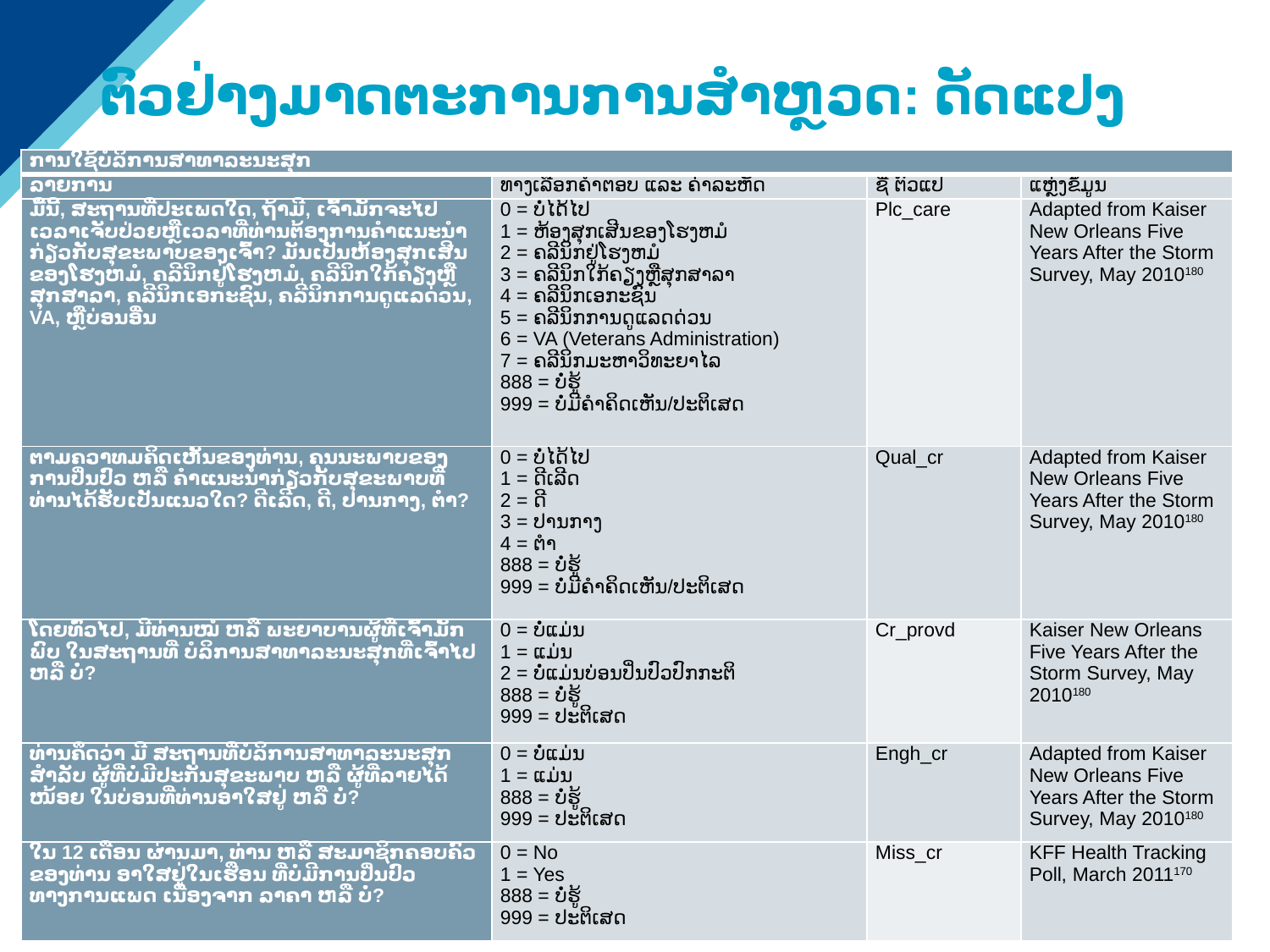

# ຕົວຢ່າງມາດຕະການການສໍາຫຼວດ: ດັດແປງ
| ການໃຊ້ບໍລິການສາທາລະນະສຸກ |  |  |  |
| --- | --- | --- | --- |
| ລາຍການ | ທາງເລືອກຄຳຕອບ ແລະ ຄ່າລະຫັດ | ຊື່ ຕົວແປ | ແຫຼ່ງຂໍ້ມູນ |
| ມື້ນີ້, ສະຖານທີ່ປະເພດໃດ, ຖ້າມີ, ເຈົ້າມັກຈະໄປເວລາເຈັບປ່ວຍຫຼືເວລາທີ່ທ່ານຕ້ອງການຄໍາແນະນໍາກ່ຽວກັບສຸຂະພາບຂອງເຈົ້າ? ມັນເປັນຫ້ອງສຸກເສີນຂອງໂຮງຫມໍ, ຄລີນິກຢູ່ໂຮງຫມໍ, ຄລີນິກໃກ້ຄຽງຫຼືສຸກສາລາ, ຄລີນິກເອກະຊົນ, ຄລີນິກການດູແລດ່ວນ, VA, ຫຼືບ່ອນອື່ນ | 0 = ບໍ່ໄດ້ໄປ 1 = ຫ້ອງສຸກເສີນຂອງໂຮງຫມໍ 2 = ຄລີນິກຢູ່ໂຮງຫມໍ 3 = ຄລີນິກໃກ້ຄຽງຫຼືສຸກສາລາ 4 = ຄລີນິກເອກະຊົນ 5 = ຄລີນິກການດູແລດດ່ວນ 6 = VA (Veterans Administration) 7 = ຄລີນິກມະຫາວິທະຍາໄລ 888 = ບໍ່່ຮູ້ 999 = ບໍ່ມີຄຳຄິດເຫັນ/ປະຕິເສດ | Plc\_care | Adapted from Kaiser New Orleans Five Years After the Storm Survey, May 2010180 |
| ຕາມຄວາທມຄິດເຫັນຂອງທ່ານ, ຄຸນນະພາບຂອງການປິ່ນປົວ ຫລື ຄຳແນະນຳກ່ຽວກັບສຸຂະພາບທີ່ທ່ານໄດ້ຮັບເປັນແນວໃດ? ດີເລີດ, ດີ, ປານກາງ, ຕຳ? | 0 = ບໍ່ໄດ້ໄປ 1 = ດີເລີດ 2 = ດີ 3 = ປານກາງ 4 = ຕຳ 888 = ບໍ່່ຮູ້ 999 = ບໍ່ມີຄຳຄິດເຫັນ/ປະຕິເສດ | Qual\_cr | Adapted from Kaiser New Orleans Five Years After the Storm Survey, May 2010180 |
| ໂດຍທົ່ວໄປ, ມີທ່ານໝໍ ຫລື ພະຍາບານຜູ້ທີ່ເຈົ້າມັກພົບ ໃນສະຖານທີ່ ບໍລິການສາທາລະນະສຸກທີ່ເຈົ້າໄປ ຫລື ບໍ່? | 0 = ບໍ່ແມ່ນ 1 = ແມ່ນ 2 = ບໍ່ແມ່ນບ່ອນປິ່ນປົວປົກກະຕິ 888 = ບໍ່ຮູ້ 999 = ປະຕິເສດ | Cr\_provd | Kaiser New Orleans Five Years After the Storm Survey, May 2010180 |
| ທ່ານຄຶດວ່າ ມີ ສະຖານທີ່ບໍລິການສາທາລະນະສຸກສຳລັບ ຜູ້ທີ່ບໍ່ມີປະກັນສຸຂະພາບ ຫລື ຜູ້ທີ່ລາຍໄດ້ໜ້ອຍ ໃນບ່ອນທີ່ທ່ານອາໃສຢູ່ ຫລື ບໍ່? | 0 = ບໍ່ແມ່ນ 1 = ແມ່ນ 888 = ບໍ່ຮູ້ 999 = ປະຕິເສດ | Engh\_cr | Adapted from Kaiser New Orleans Five Years After the Storm Survey, May 2010180 |
| ໃນ 12 ເດືອນ ຜ່ານມາ, ທ່ານ ຫລື ສະມາຊິກຄອບຄົວຂອງທ່ານ ອາໃສຢູ່ໃນເຮືອນ ທີ່ບໍ່ມີການປິ່ນປົວທາງການແພດ ເນື່ອງຈາກ ລາຄາ ຫລື ບໍ່? | 0 = No 1 = Yes 888 = ບໍ່ຮູ້ 999 = ປະຕິເສດ | Miss\_cr | KFF Health Tracking Poll, March 2011170 |
ANRCB   |   22